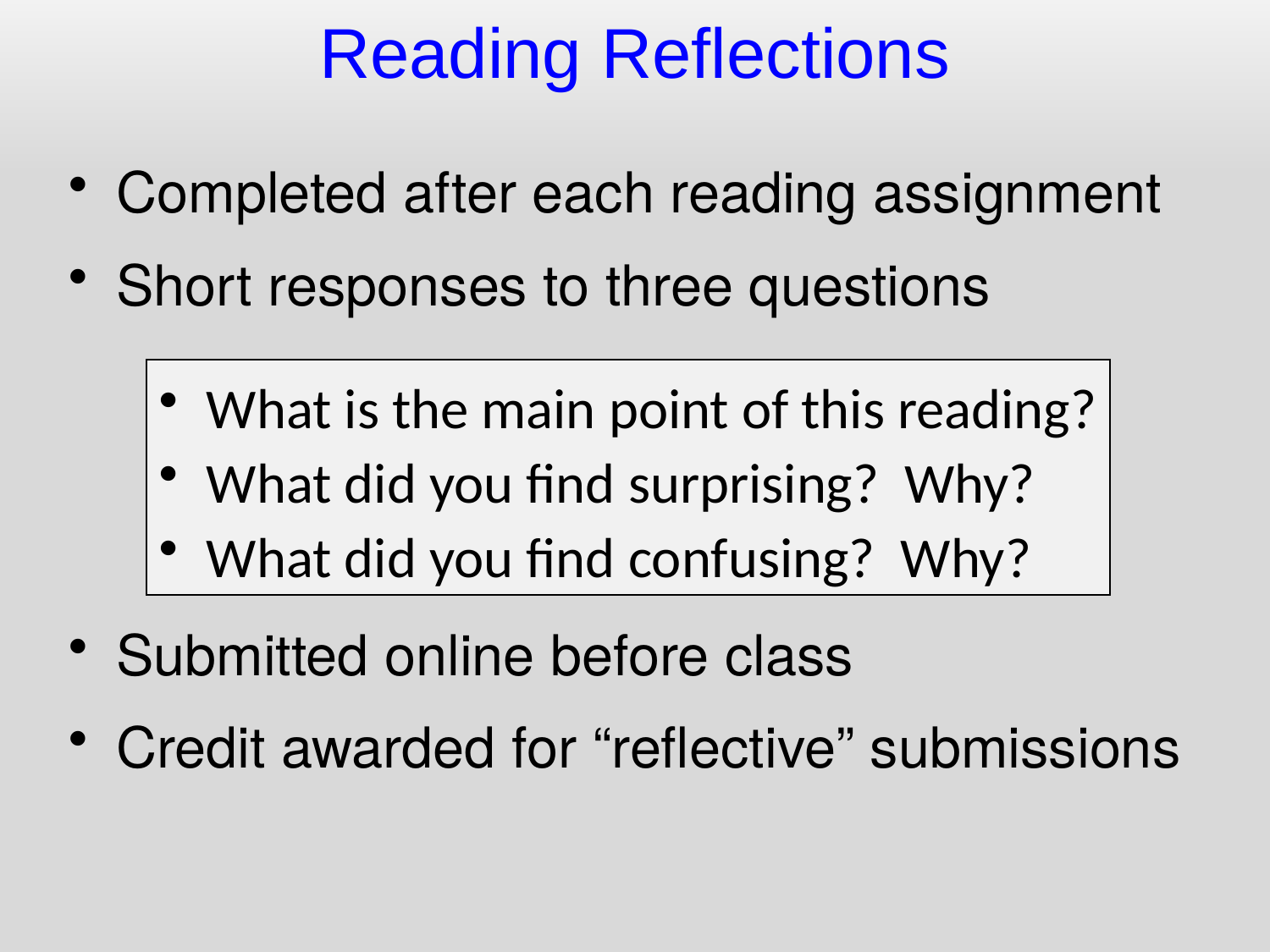

Reading Reflections

Completed after each reading assignment
Short responses to three questions

Submitted online before class
Credit awarded for “reflective” submissions
What is the main point of this reading?
What did you find surprising?  Why?
What did you find confusing?  Why?